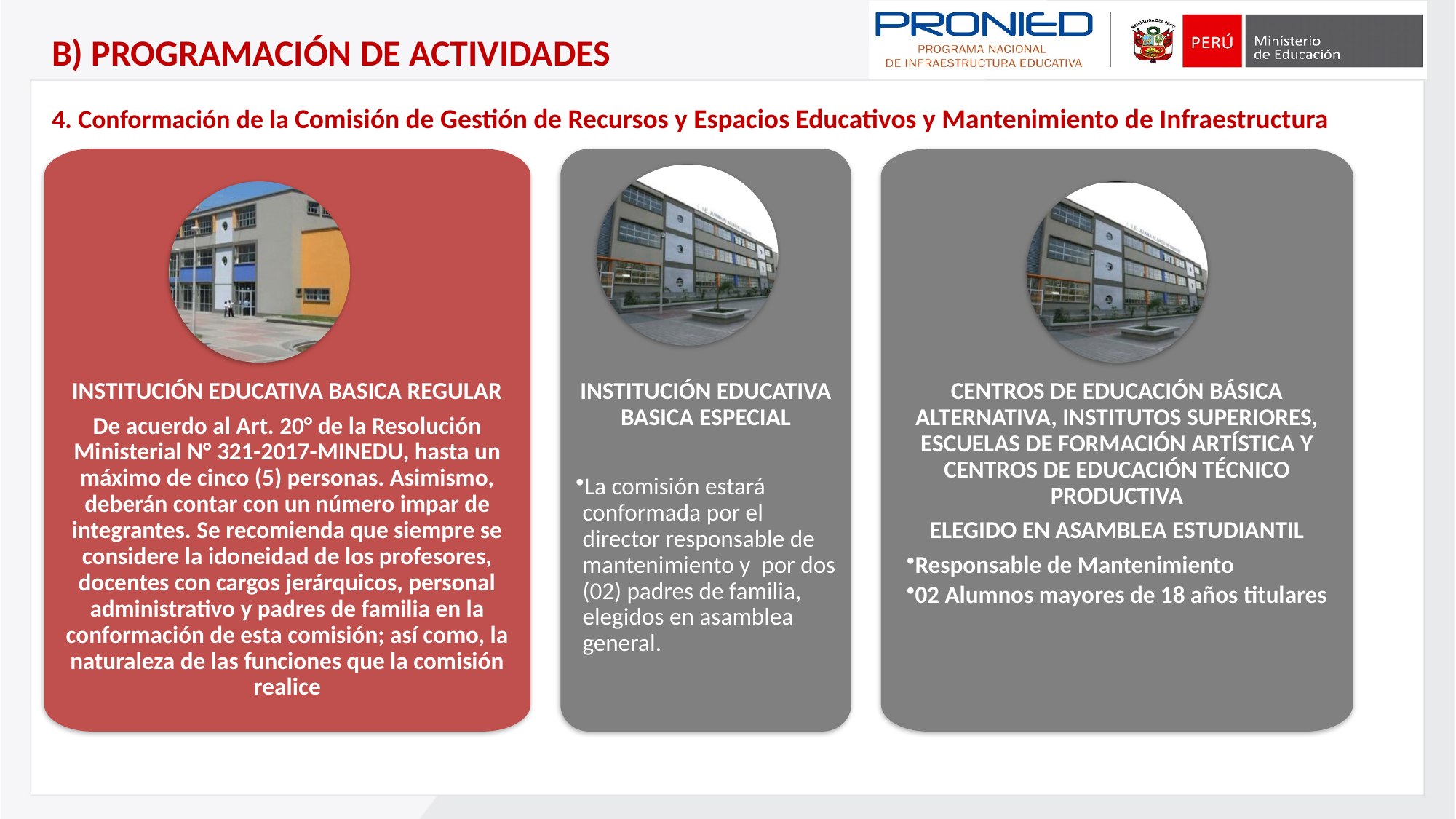

B) PROGRAMACIÓN DE ACTIVIDADES
4. Conformación de la Comisión de Gestión de Recursos y Espacios Educativos y Mantenimiento de Infraestructura
INSTITUCIÓN EDUCATIVA BASICA REGULAR
De acuerdo al Art. 20° de la Resolución Ministerial N° 321-2017-MINEDU, hasta un máximo de cinco (5) personas. Asimismo, deberán contar con un número impar de integrantes. Se recomienda que siempre se considere la idoneidad de los profesores, docentes con cargos jerárquicos, personal administrativo y padres de familia en la conformación de esta comisión; así como, la naturaleza de las funciones que la comisión realice
CENTROS DE EDUCACIÓN BÁSICA ALTERNATIVA, INSTITUTOS SUPERIORES, ESCUELAS DE FORMACIÓN ARTÍSTICA Y CENTROS DE EDUCACIÓN TÉCNICO PRODUCTIVA
ELEGIDO EN ASAMBLEA ESTUDIANTIL
Responsable de Mantenimiento
02 Alumnos mayores de 18 años titulares

INSTITUCIÓN EDUCATIVA BASICA ESPECIAL

La comisión estará conformada por el director responsable de mantenimiento y  por dos (02) padres de familia, elegidos en asamblea general.